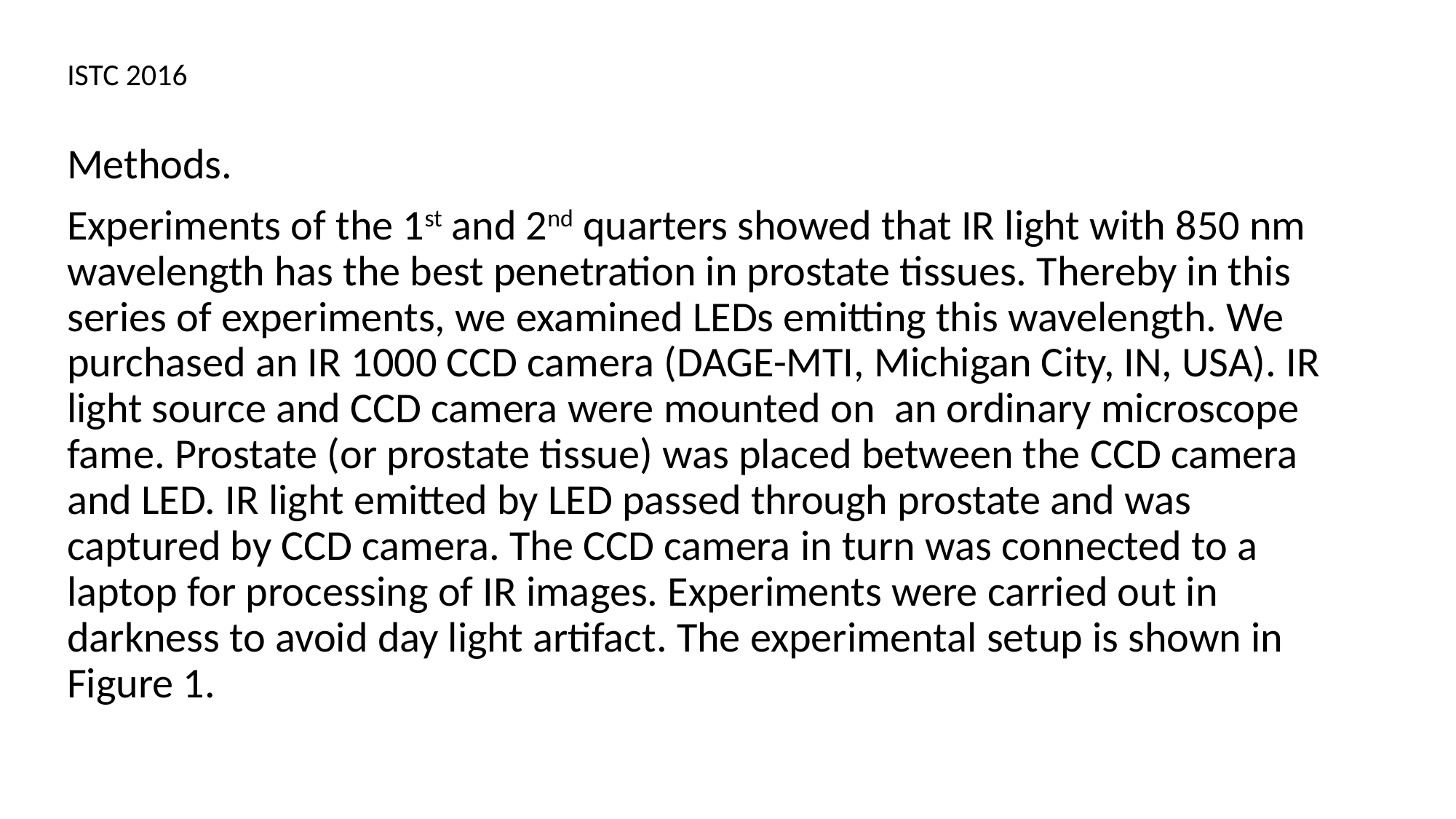

# ISTC 2016
Methods.
Experiments of the 1st and 2nd quarters showed that IR light with 850 nm wavelength has the best penetration in prostate tissues. Thereby in this series of experiments, we examined LEDs emitting this wavelength. We purchased an IR 1000 CCD camera (DAGE-MTI, Michigan City, IN, USA). IR light source and CCD camera were mounted on  an ordinary microscope fame. Prostate (or prostate tissue) was placed between the CCD camera and LED. IR light emitted by LED passed through prostate and was captured by CCD camera. The CCD camera in turn was connected to a laptop for processing of IR images. Experiments were carried out in darkness to avoid day light artifact. The experimental setup is shown in Figure 1.